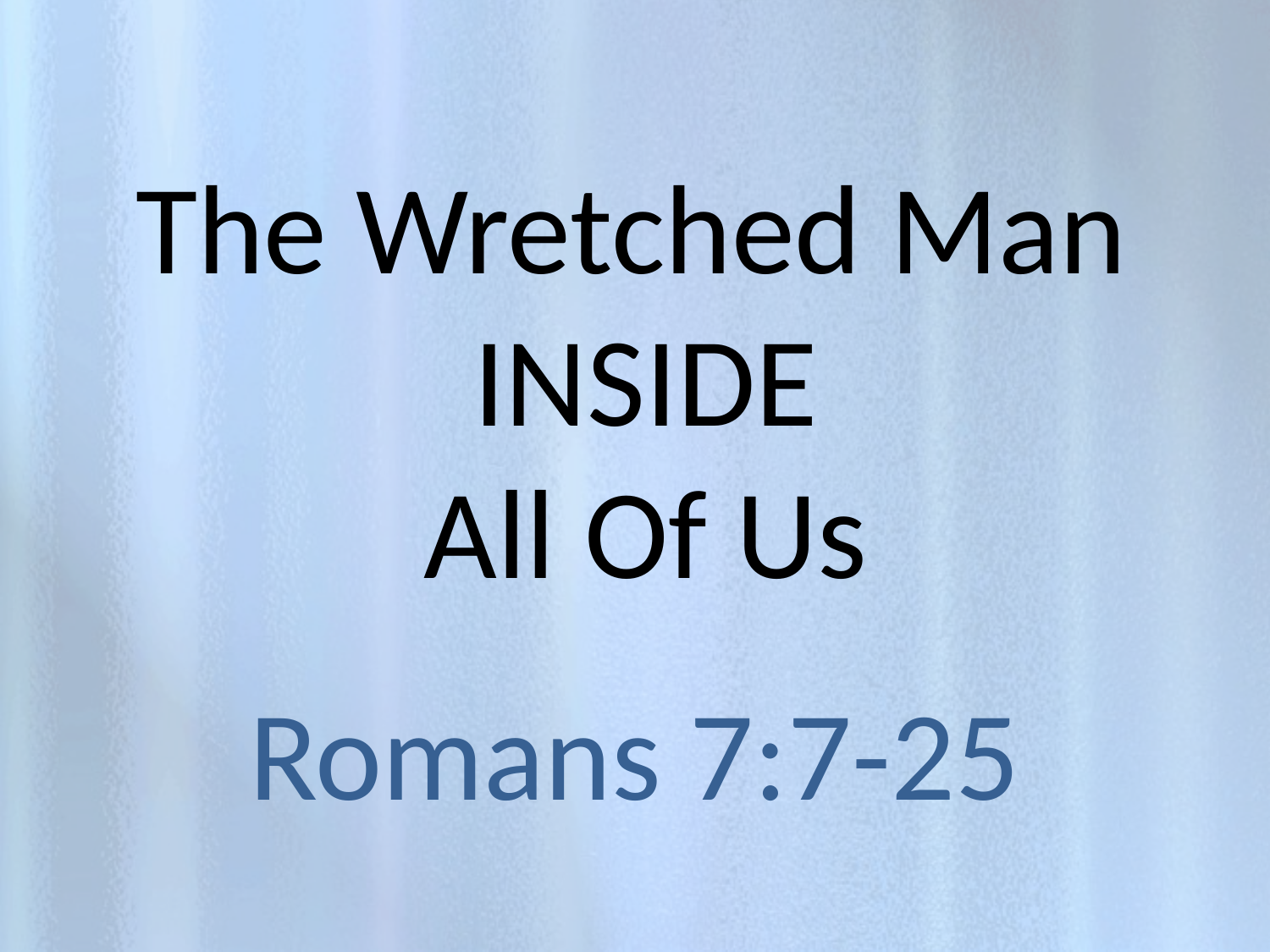

# The Wretched Man INSIDE All Of Us
Romans 7:7-25